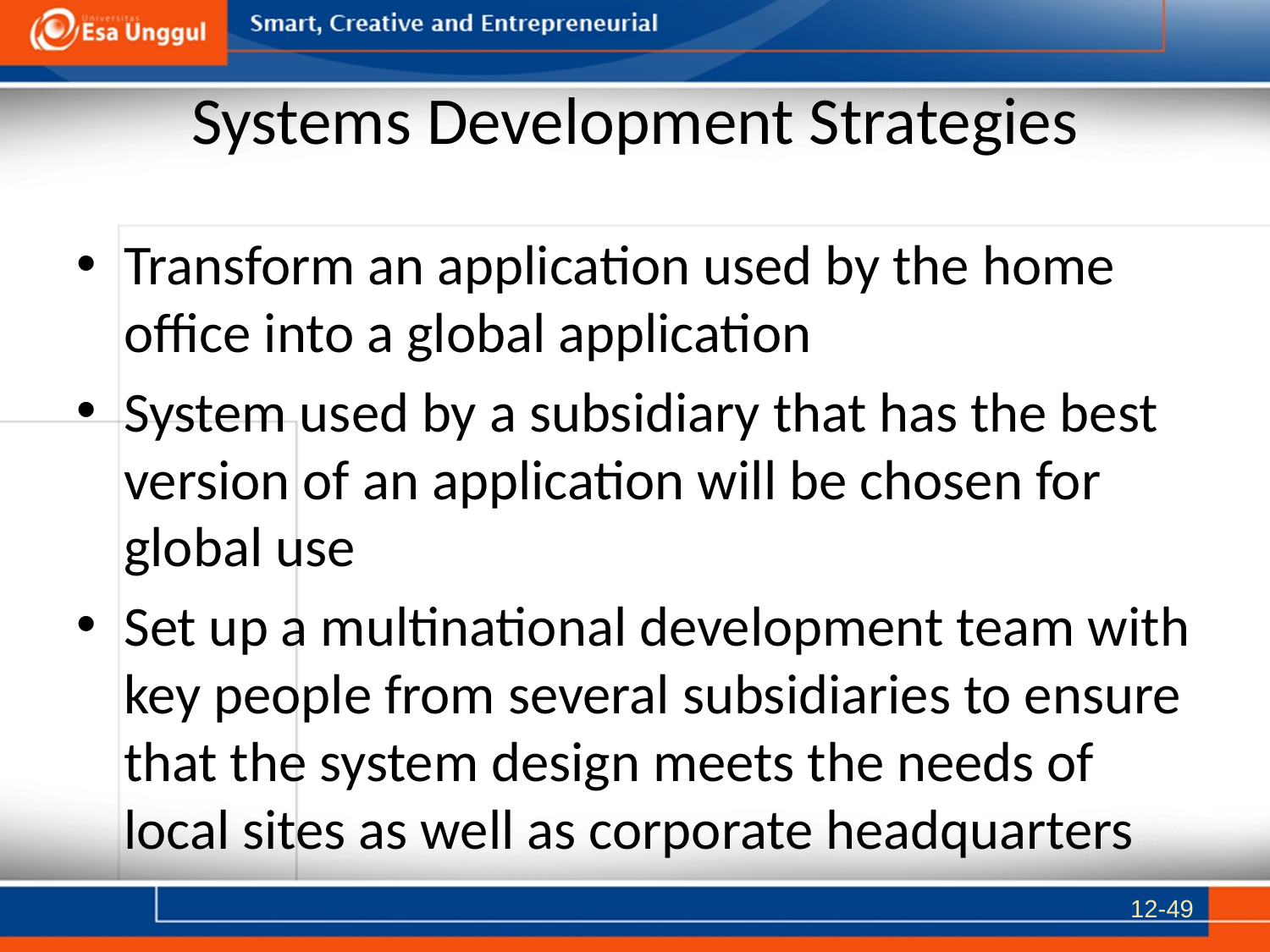

# Systems Development Strategies
Transform an application used by the home office into a global application
System used by a subsidiary that has the best version of an application will be chosen for global use
Set up a multinational development team with key people from several subsidiaries to ensure that the system design meets the needs of local sites as well as corporate headquarters
12-49